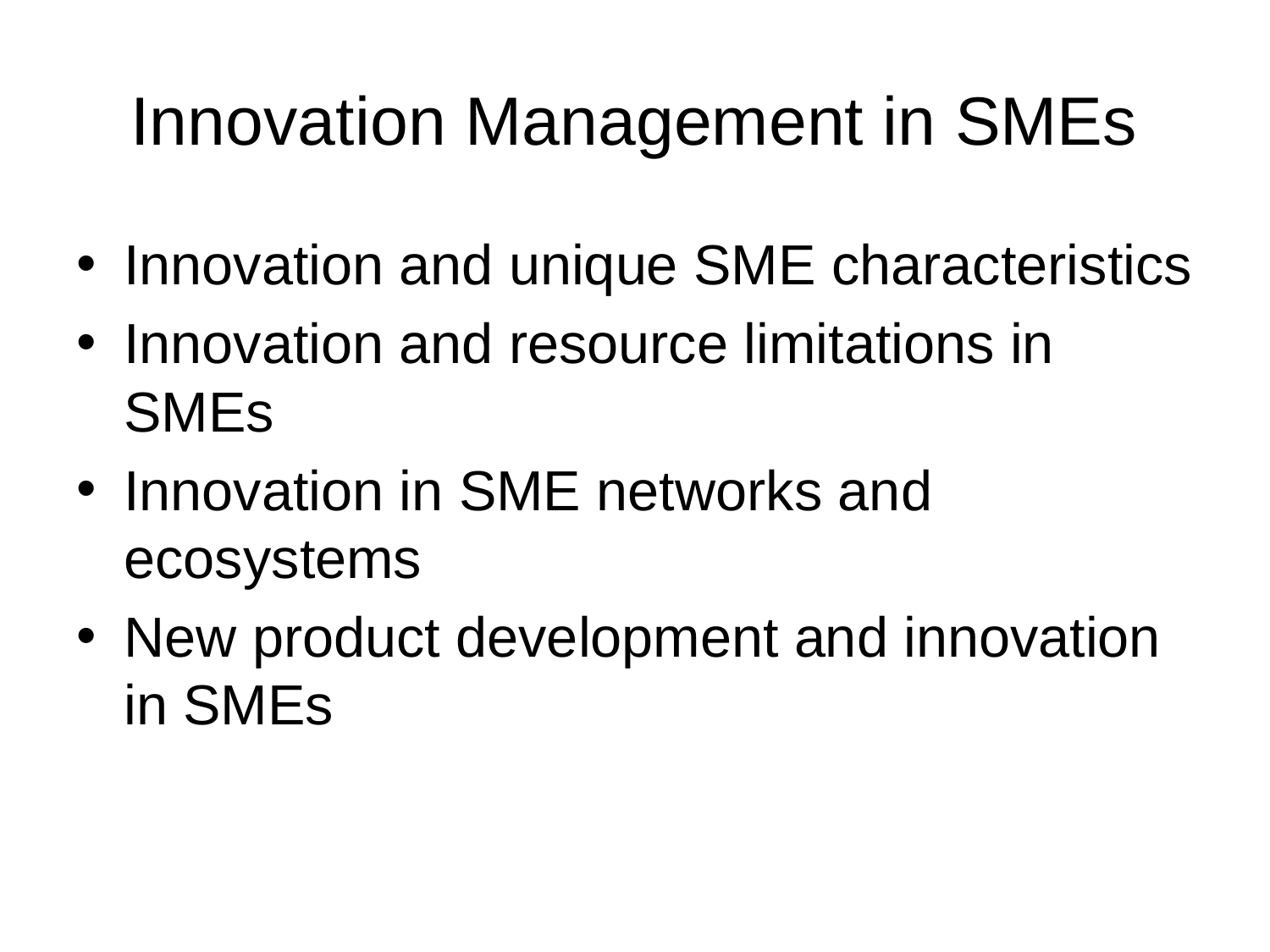

# Innovation Management in SMEs
Innovation and unique SME characteristics
Innovation and resource limitations in SMEs
Innovation in SME networks and ecosystems
New product development and innovation in SMEs